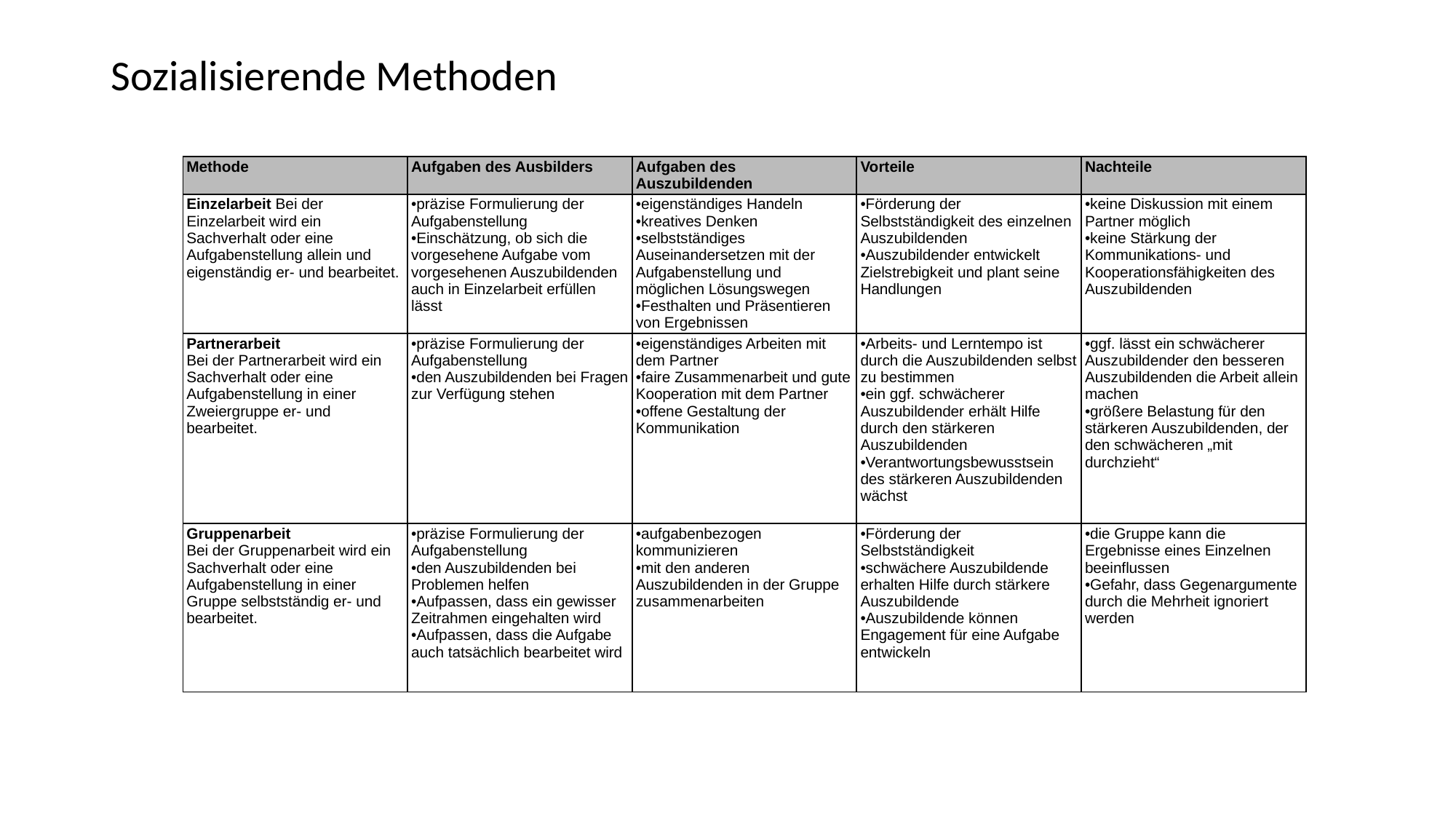

# Sozialisierende Methoden
| Methode | Aufgaben des Ausbilders | Aufgaben des Auszubildenden | Vorteile | Nachteile |
| --- | --- | --- | --- | --- |
| Einzelarbeit Bei der Einzelarbeit wird ein Sachverhalt oder eine Aufgabenstellung allein und eigenständig er- und bearbeitet. | präzise Formulierung der Aufgabenstellung Einschätzung, ob sich die vorgesehene Aufgabe vom vorgesehenen Auszubildenden auch in Einzelarbeit erfüllen lässt | eigenständiges Handeln kreatives Denken selbstständiges Auseinandersetzen mit der Aufgabenstellung und möglichen Lösungswegen Festhalten und Präsentieren von Ergebnissen | Förderung der Selbstständigkeit des einzelnen Auszubildenden Auszubildender entwickelt Zielstrebigkeit und plant seine Handlungen | keine Diskussion mit einem Partner möglich keine Stärkung der Kommunikations- und Kooperationsfähigkeiten des Auszubildenden |
| Partnerarbeit Bei der Partnerarbeit wird ein Sachverhalt oder eine Aufgabenstellung in einer Zweiergruppe er- und bearbeitet. | präzise Formulierung der Aufgabenstellung den Auszubildenden bei Fragen zur Verfügung stehen | eigenständiges Arbeiten mit dem Partner faire Zusammenarbeit und gute Kooperation mit dem Partner offene Gestaltung der Kommunikation | Arbeits- und Lerntempo ist durch die Auszubildenden selbst zu bestimmen ein ggf. schwächerer Auszubildender erhält Hilfe durch den stärkeren Auszubildenden Verantwortungsbewusstsein des stärkeren Auszubildenden wächst | ggf. lässt ein schwächerer Auszubildender den besseren Auszubildenden die Arbeit allein machen größere Belastung für den stärkeren Auszubildenden, der den schwächeren „mit durchzieht“ |
| Gruppenarbeit Bei der Gruppenarbeit wird ein Sachverhalt oder eine Aufgabenstellung in einer Gruppe selbstständig er- und bearbeitet. | präzise Formulierung der Aufgabenstellung den Auszubildenden bei Problemen helfen Aufpassen, dass ein gewisser Zeitrahmen eingehalten wird Aufpassen, dass die Aufgabe auch tatsächlich bearbeitet wird | aufgabenbezogen kommunizieren mit den anderen Auszubildenden in der Gruppe zusammenarbeiten | Förderung der Selbstständigkeit schwächere Auszubildende erhalten Hilfe durch stärkere Auszubildende Auszubildende können Engagement für eine Aufgabe entwickeln | die Gruppe kann die Ergebnisse eines Einzelnen beeinflussen Gefahr, dass Gegenargumente durch die Mehrheit ignoriert werden |